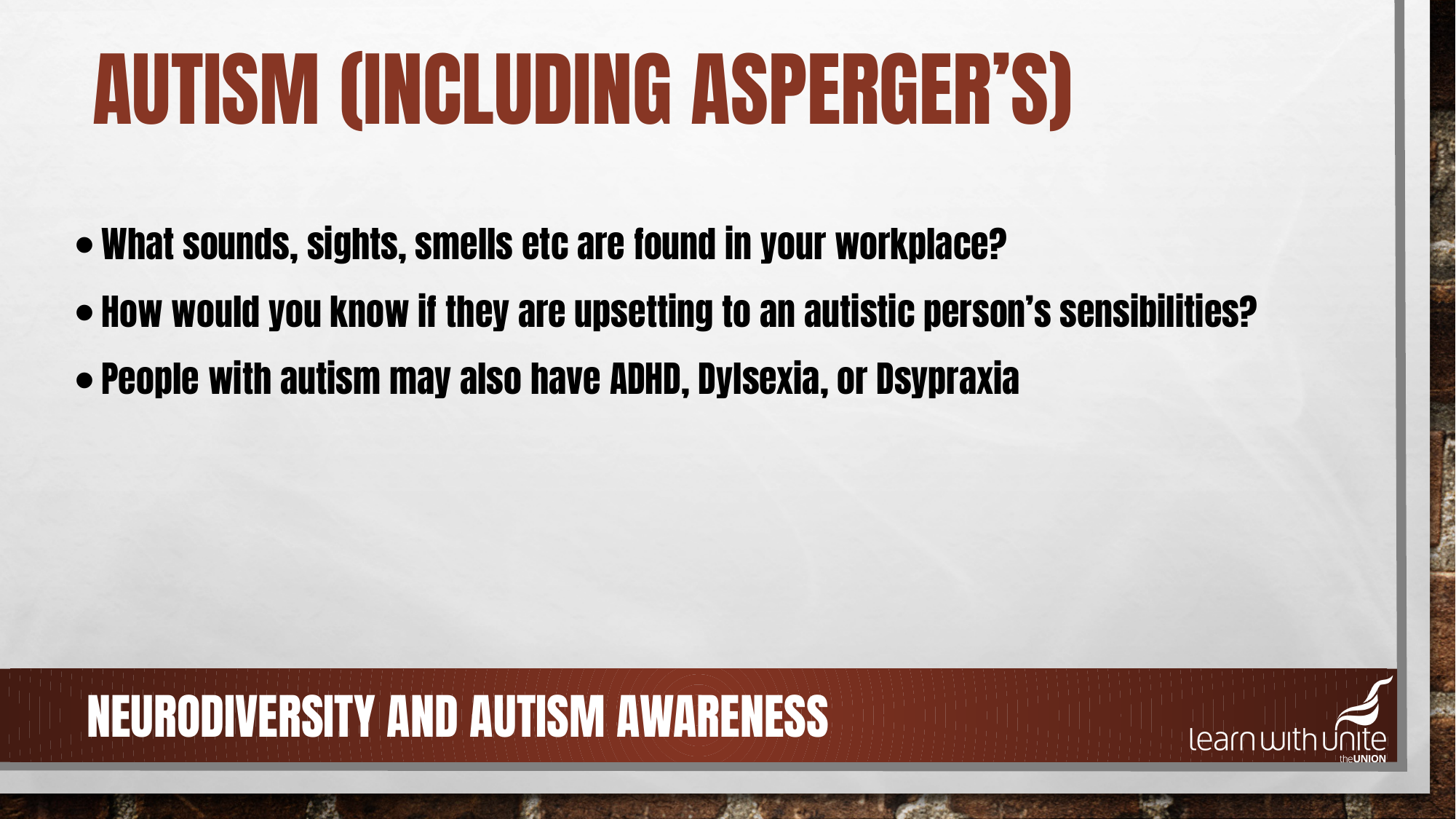

# AUTISM (including asperger’s)
What sounds, sights, smells etc are found in your workplace?
How would you know if they are upsetting to an autistic person’s sensibilities?
People with autism may also have ADHD, Dylsexia, or Dsypraxia

NEURODIVERSITY and autism awareness